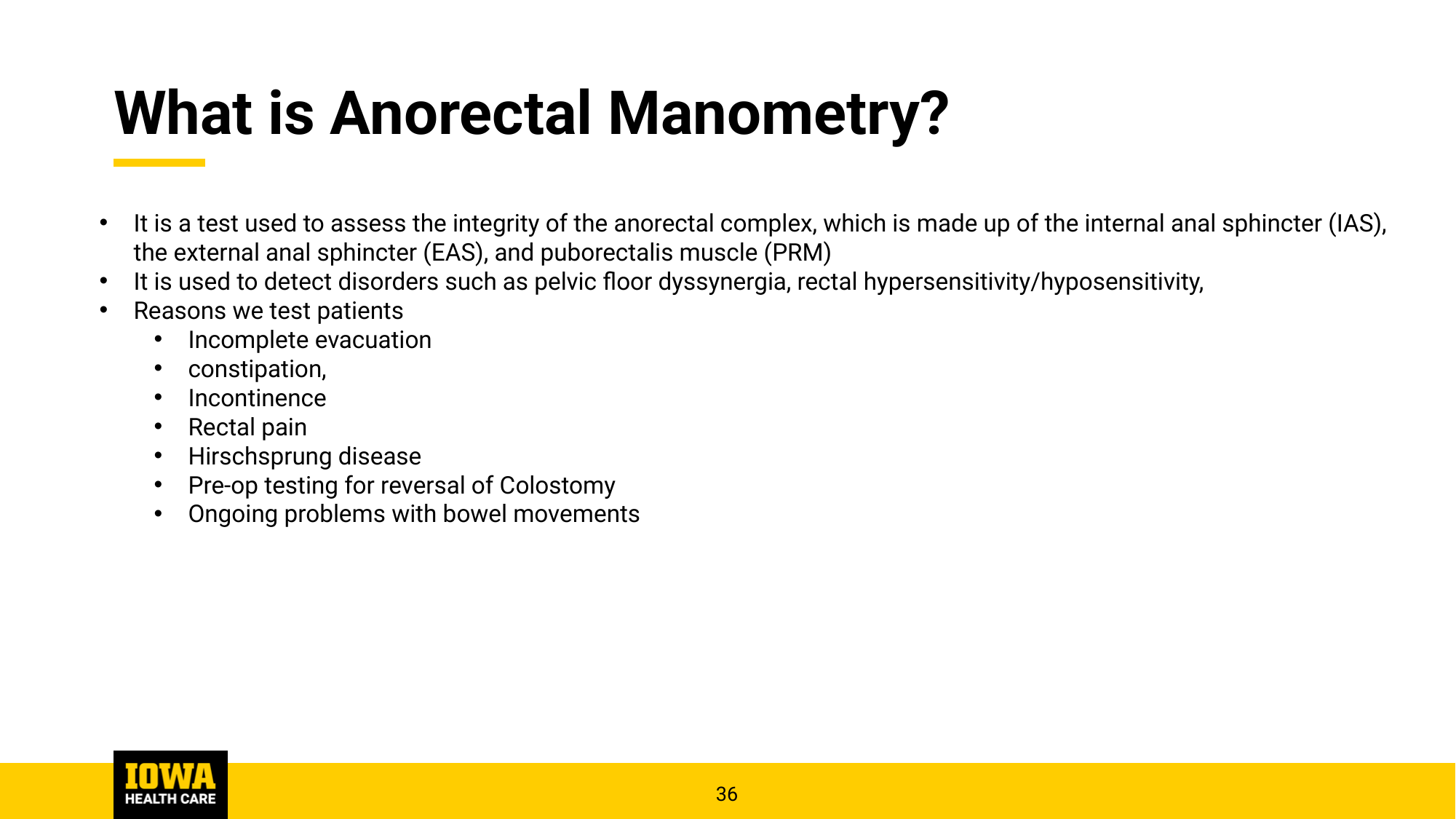

# What is Anorectal Manometry?
It is a test used to assess the integrity of the anorectal complex, which is made up of the internal anal sphincter (IAS), the external anal sphincter (EAS), and puborectalis muscle (PRM)
It is used to detect disorders such as pelvic floor dyssynergia, rectal hypersensitivity/hyposensitivity,
Reasons we test patients
Incomplete evacuation
constipation,
Incontinence
Rectal pain
Hirschsprung disease
Pre-op testing for reversal of Colostomy
Ongoing problems with bowel movements